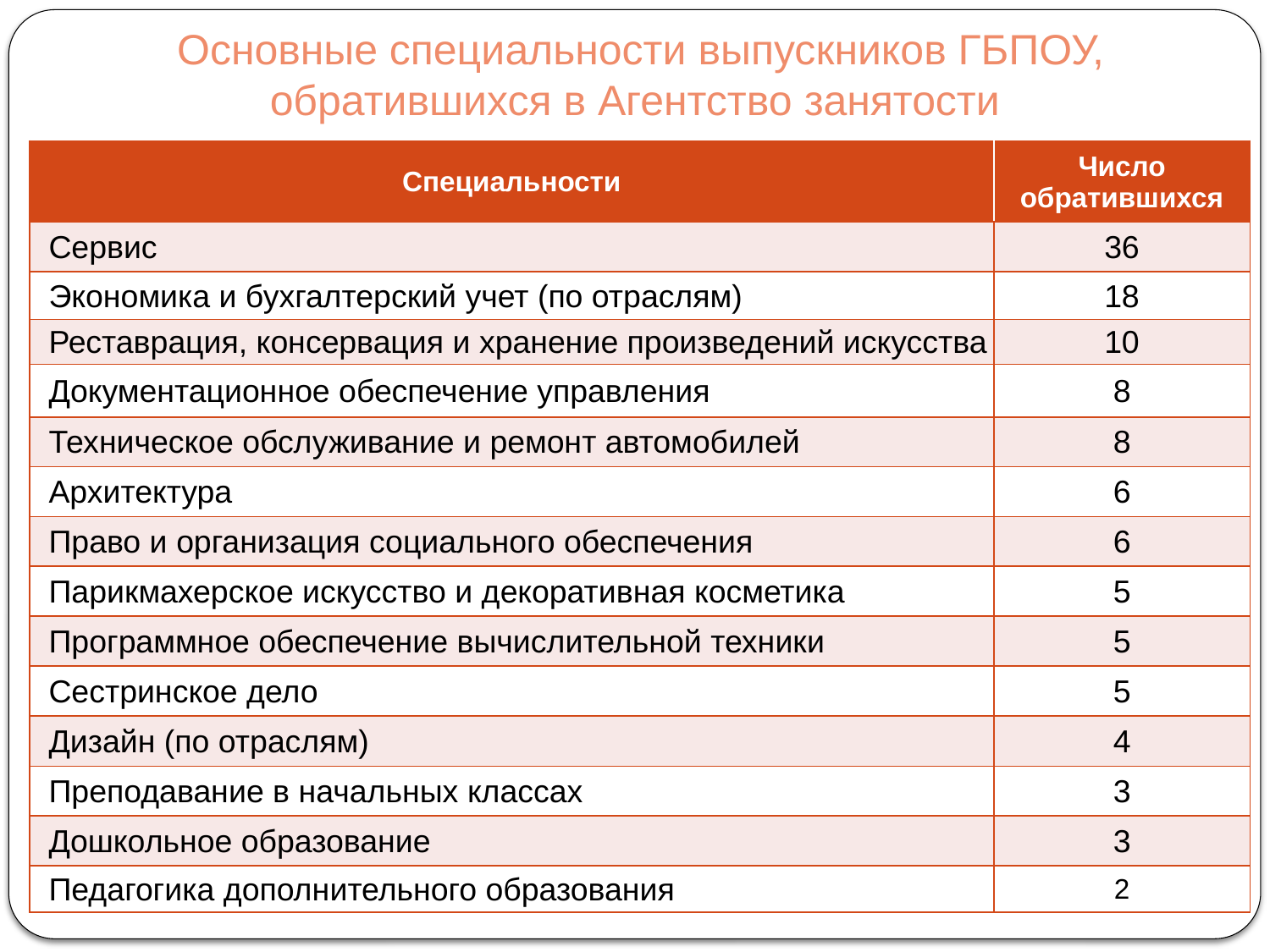

Основные специальности выпускников ГБПОУ, обратившихся в Агентство занятости
| Специальности | Число обратившихся |
| --- | --- |
| Сервис | 36 |
| Экономика и бухгалтерский учет (по отраслям) | 18 |
| Реставрация, консервация и хранение произведений искусства | 10 |
| Документационное обеспечение управления | 8 |
| Техническое обслуживание и ремонт автомобилей | 8 |
| Архитектура | 6 |
| Право и организация социального обеспечения | 6 |
| Парикмахерское искусство и декоративная косметика | 5 |
| Программное обеспечение вычислительной техники | 5 |
| Сестринское дело | 5 |
| Дизайн (по отраслям) | 4 |
| Преподавание в начальных классах | 3 |
| Дошкольное образование | 3 |
| Педагогика дополнительного образования | 2 |